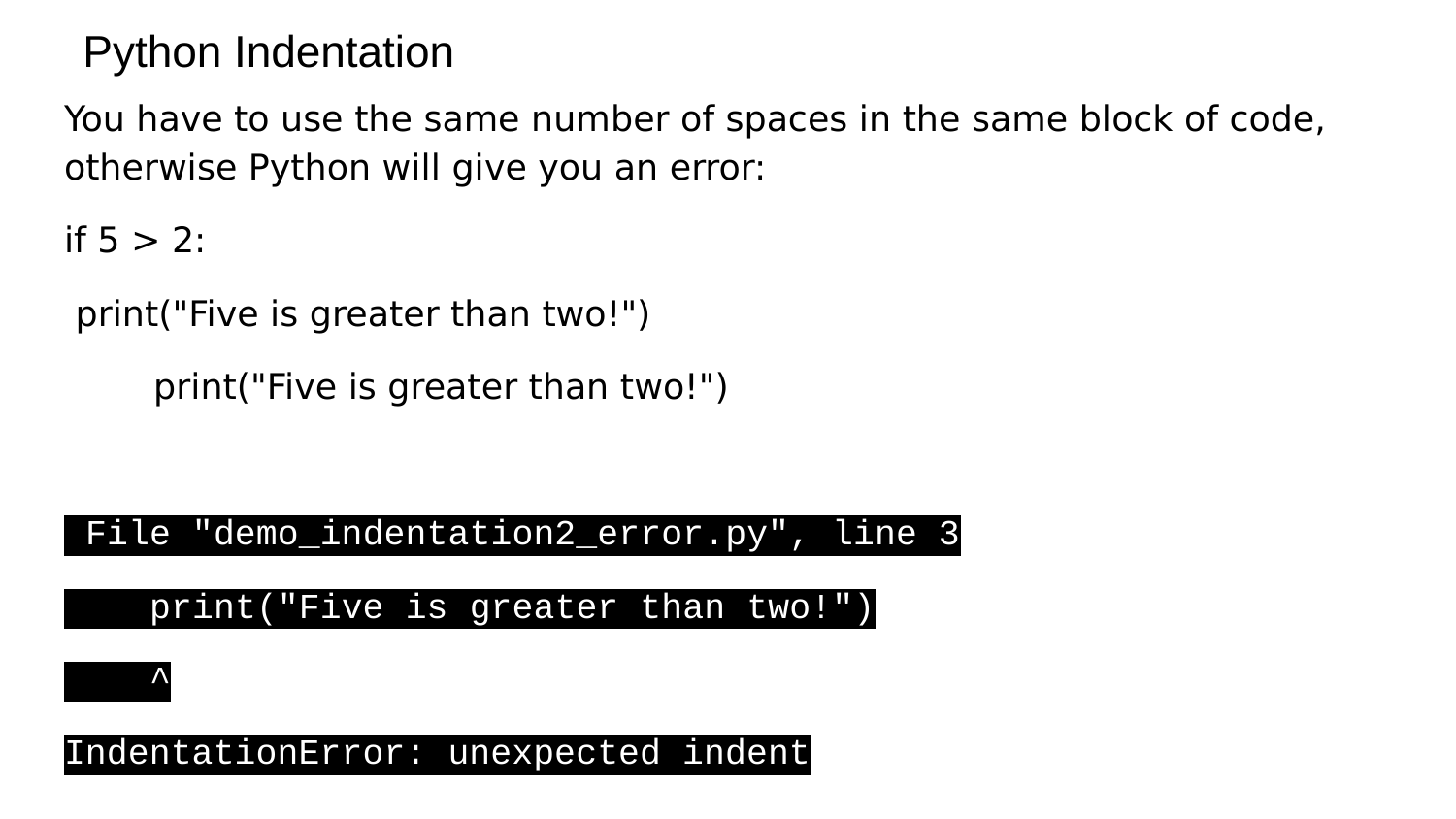

# Python Indentation
You have to use the same number of spaces in the same block of code, otherwise Python will give you an error:
if 5 > 2:
 print("Five is greater than two!")
        print("Five is greater than two!")

 File "demo_indentation2_error.py", line 3
    print("Five is greater than two!")
    ^
IndentationError: unexpected indent